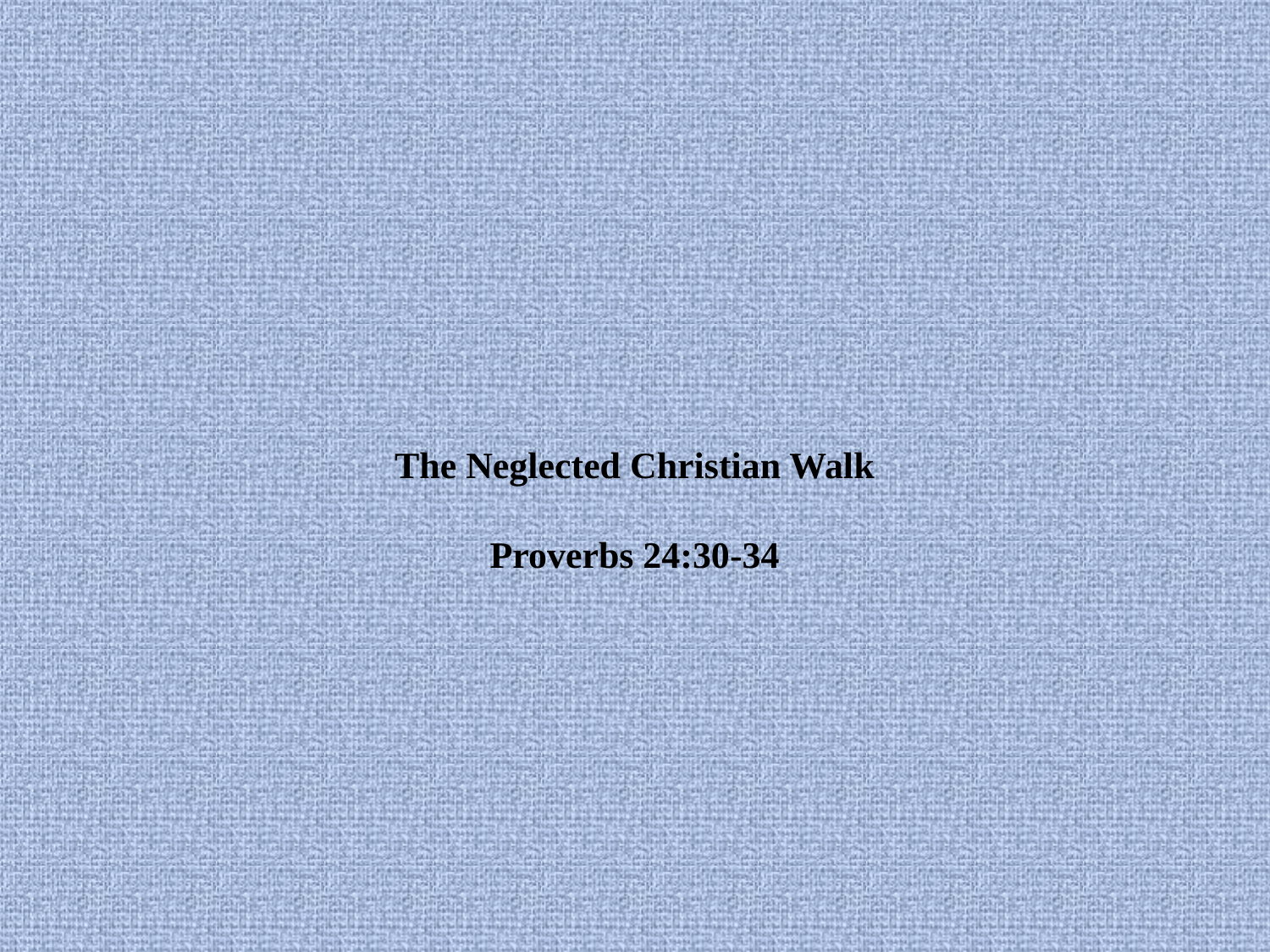

# The Neglected Christian Walk Proverbs 24:30-34